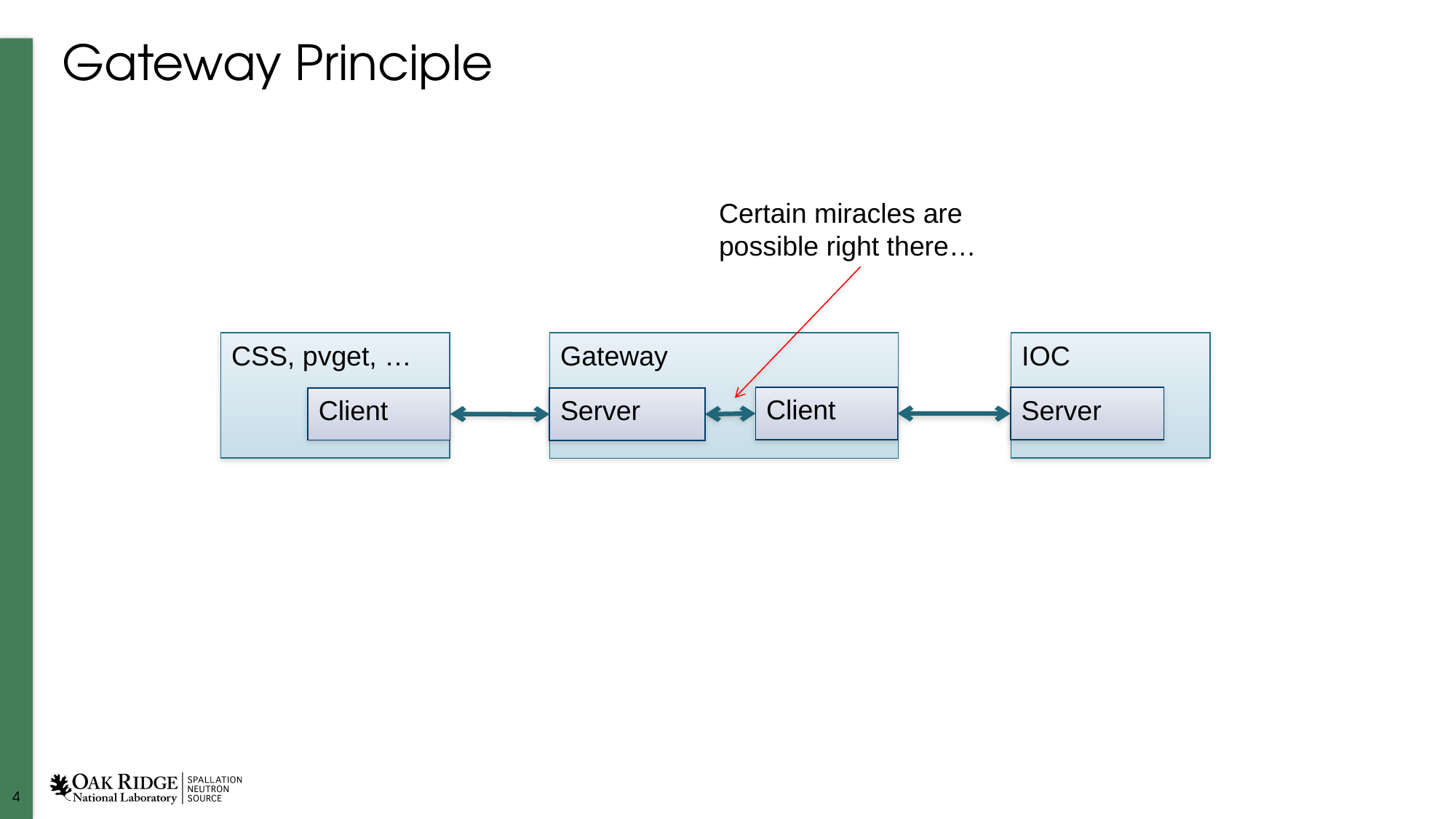

# Gateway Principle
Certain miracles are possible right there…
CSS, pvget, …

Gateway
IOC
Client
Server
Client
Server